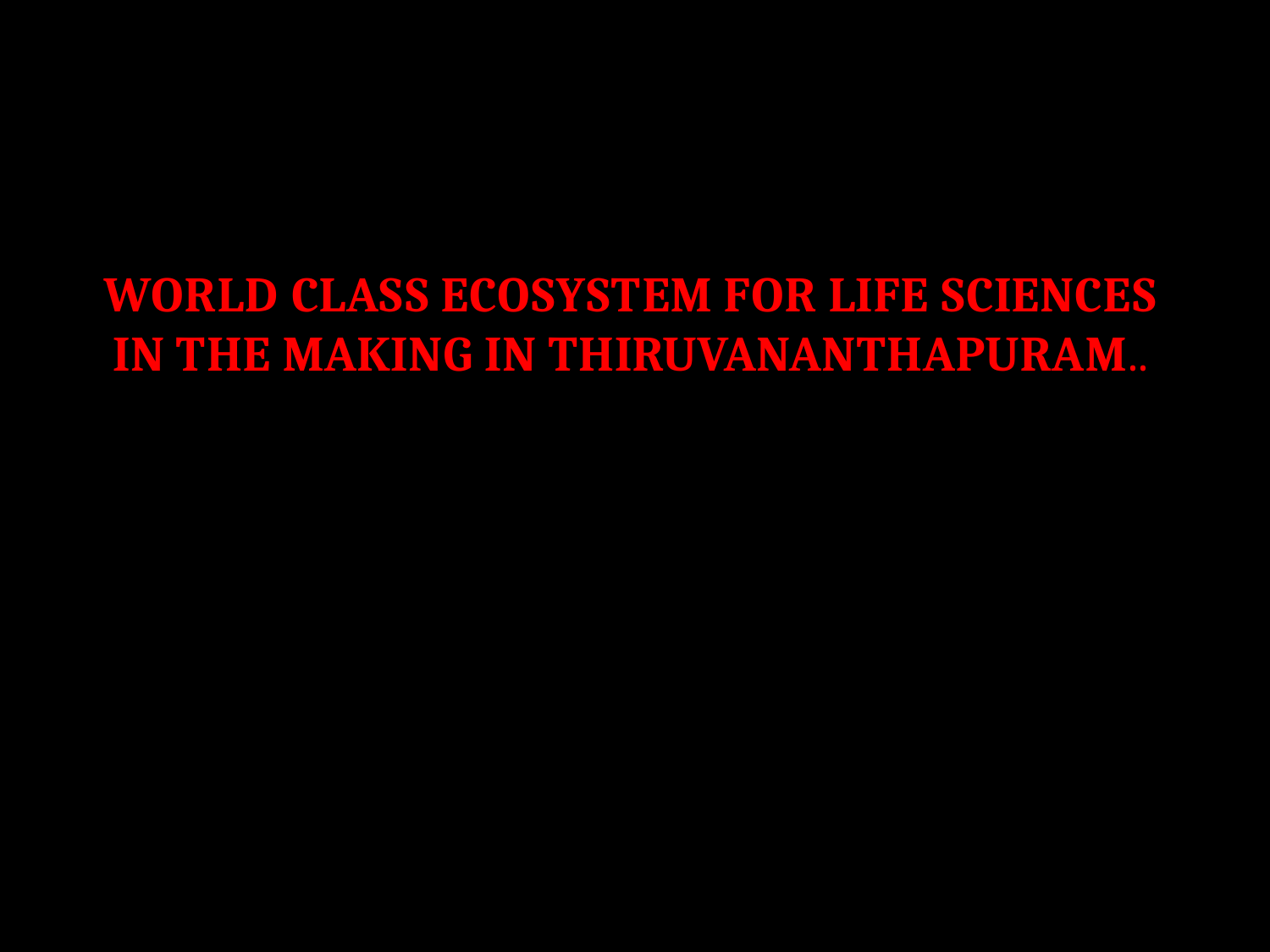

# WORLD CLASS ECOSYSTEM FOR LIFE SCIENCES IN THE MAKING IN THIRUVANANTHAPURAM..